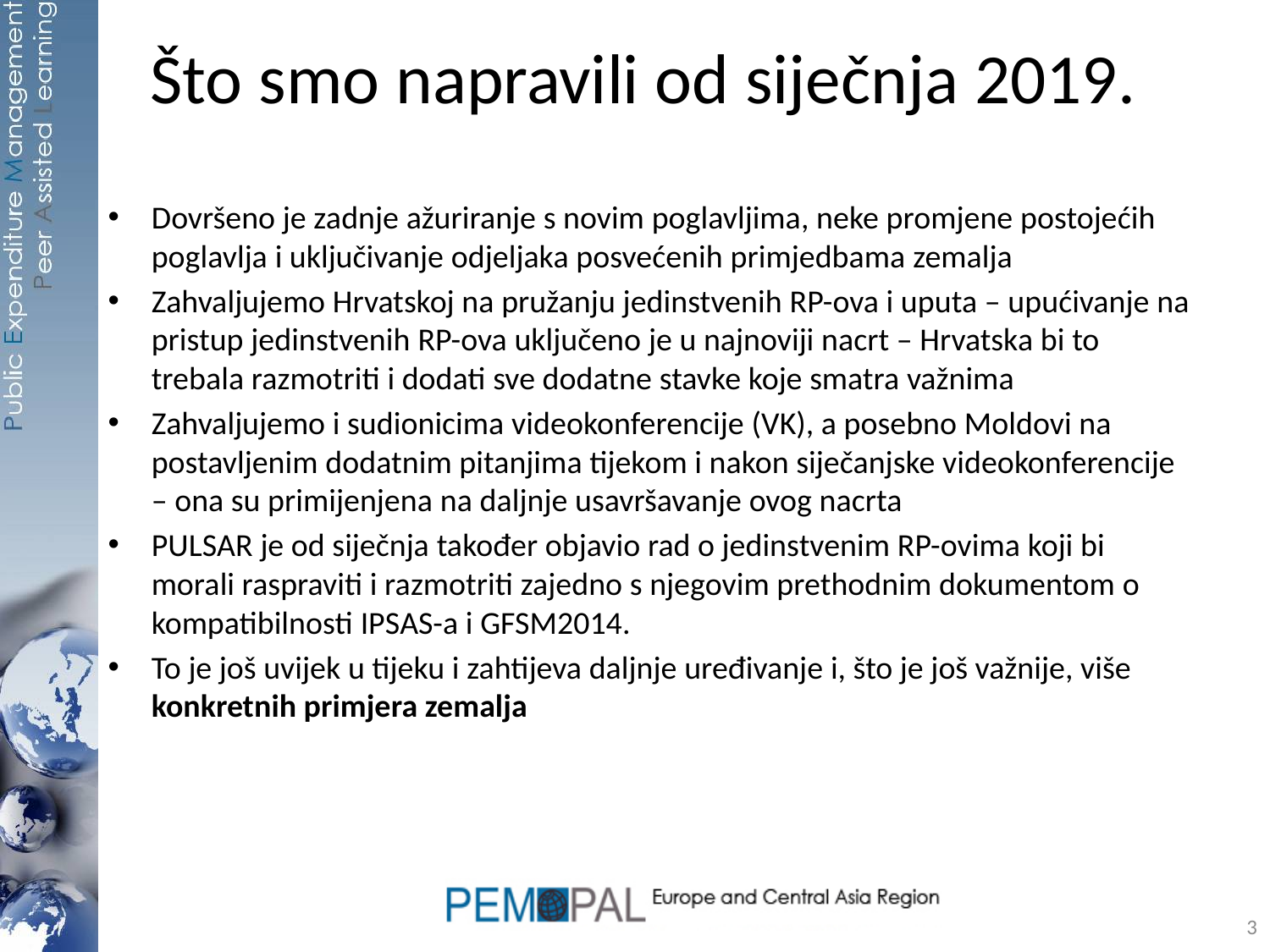

# Što smo napravili od siječnja 2019.
Dovršeno je zadnje ažuriranje s novim poglavljima, neke promjene postojećih poglavlja i uključivanje odjeljaka posvećenih primjedbama zemalja
Zahvaljujemo Hrvatskoj na pružanju jedinstvenih RP-ova i uputa – upućivanje na pristup jedinstvenih RP-ova uključeno je u najnoviji nacrt – Hrvatska bi to trebala razmotriti i dodati sve dodatne stavke koje smatra važnima
Zahvaljujemo i sudionicima videokonferencije (VK), a posebno Moldovi na postavljenim dodatnim pitanjima tijekom i nakon siječanjske videokonferencije – ona su primijenjena na daljnje usavršavanje ovog nacrta
PULSAR je od siječnja također objavio rad o jedinstvenim RP-ovima koji bi morali raspraviti i razmotriti zajedno s njegovim prethodnim dokumentom o kompatibilnosti IPSAS-a i GFSM2014.
To je još uvijek u tijeku i zahtijeva daljnje uređivanje i, što je još važnije, više konkretnih primjera zemalja

3